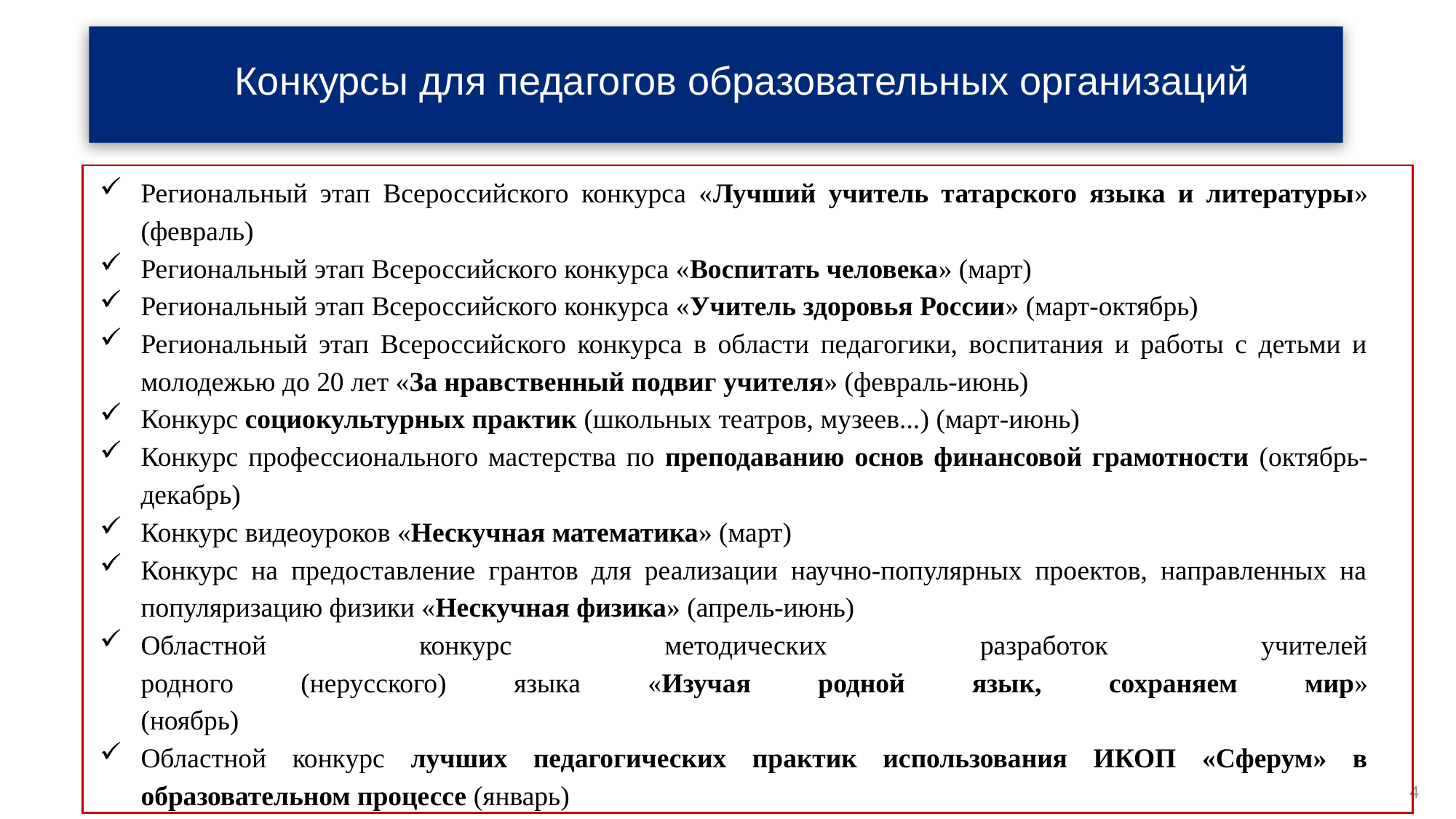

Конкурсы для педагогов образовательных организаций

Региональный этап Всероссийского конкурса «Лучший учитель татарского языка и литературы» (февраль)
Региональный этап Всероссийского конкурса «Воспитать человека» (март)
Региональный этап Всероссийского конкурса «Учитель здоровья России» (март-октябрь)
Региональный этап Всероссийского конкурса в области педагогики, воспитания и работы с детьми и молодежью до 20 лет «За нравственный подвиг учителя» (февраль-июнь)
Конкурс социокультурных практик (школьных театров, музеев...) (март-июнь)
Конкурс профессионального мастерства по преподаванию основ финансовой грамотности (октябрь-декабрь)
Конкурс видеоуроков «Нескучная математика» (март)
Конкурс на предоставление грантов для реализации научно-популярных проектов, направленных на популяризацию физики «Нескучная физика» (апрель-июнь)
Областной конкурс методических разработок учителей
родного (нерусского) языка «Изучая родной язык, сохраняем мир»
(ноябрь)
Областной конкурс лучших педагогических практик использования ИКОП «Сферум» в образовательном процессе (январь)

4